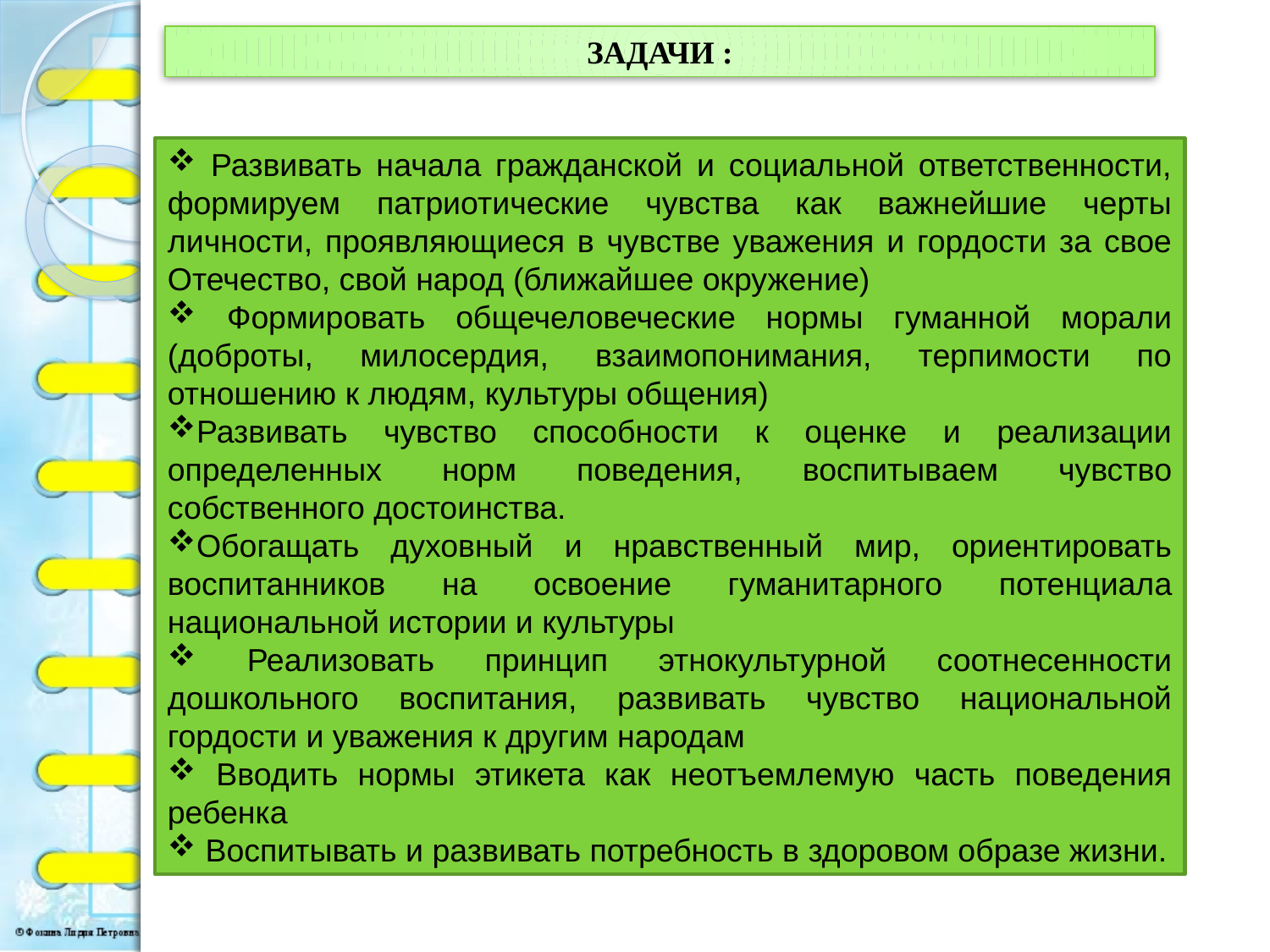

ЗАДАЧИ :
 Развивать начала гражданской и социальной ответственности, формируем патриотические чувства как важнейшие черты личности, проявляющиеся в чувстве уважения и гордости за свое Отечество, свой народ (ближайшее окружение)
 Формировать общечеловеческие нормы гуманной морали (доброты, милосердия, взаимопонимания, терпимости по отношению к людям, культуры общения)
Развивать чувство способности к оценке и реализации определенных норм поведения, воспитываем чувство собственного достоинства.
Обогащать духовный и нравственный мир, ориентировать воспитанников на освоение гуманитарного потенциала национальной истории и культуры
 Реализовать принцип этнокультурной соотнесенности дошкольного воспитания, развивать чувство национальной гордости и уважения к другим народам
 Вводить нормы этикета как неотъемлемую часть поведения ребенка
 Воспитывать и развивать потребность в здоровом образе жизни.